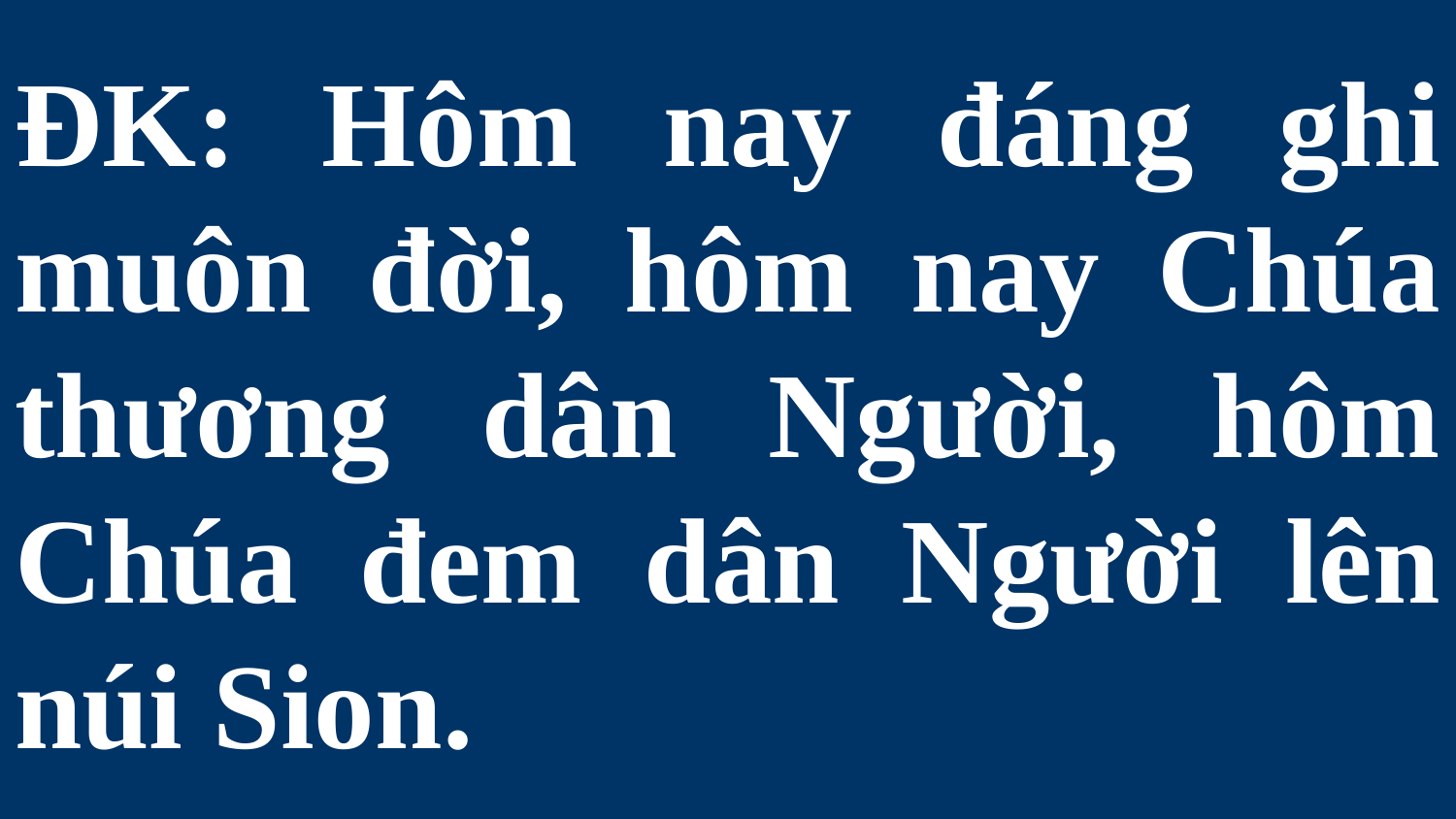

# ÐK: Hôm nay đáng ghi muôn đời, hôm nay Chúa thương dân Người, hôm Chúa đem dân Người lên núi Sion.